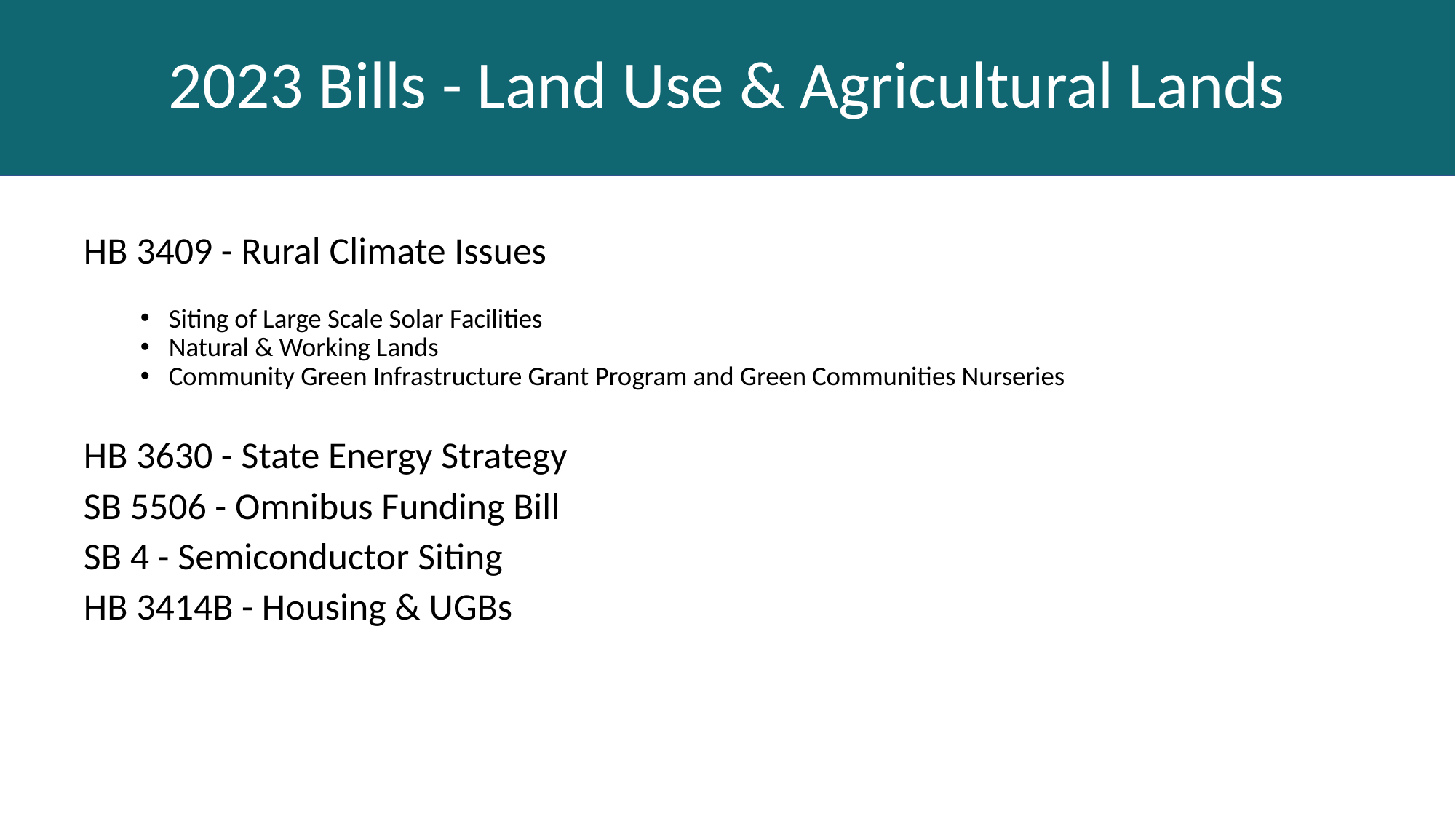

# 2023 Bills - Land Use & Agricultural Lands
HB 3409 - Rural Climate Issues

Siting of Large Scale Solar Facilities
Natural & Working Lands
Community Green Infrastructure Grant Program and Green Communities Nurseries

HB 3630 - State Energy Strategy
SB 5506 - Omnibus Funding Bill
SB 4 - Semiconductor Siting
HB 3414B - Housing & UGBs